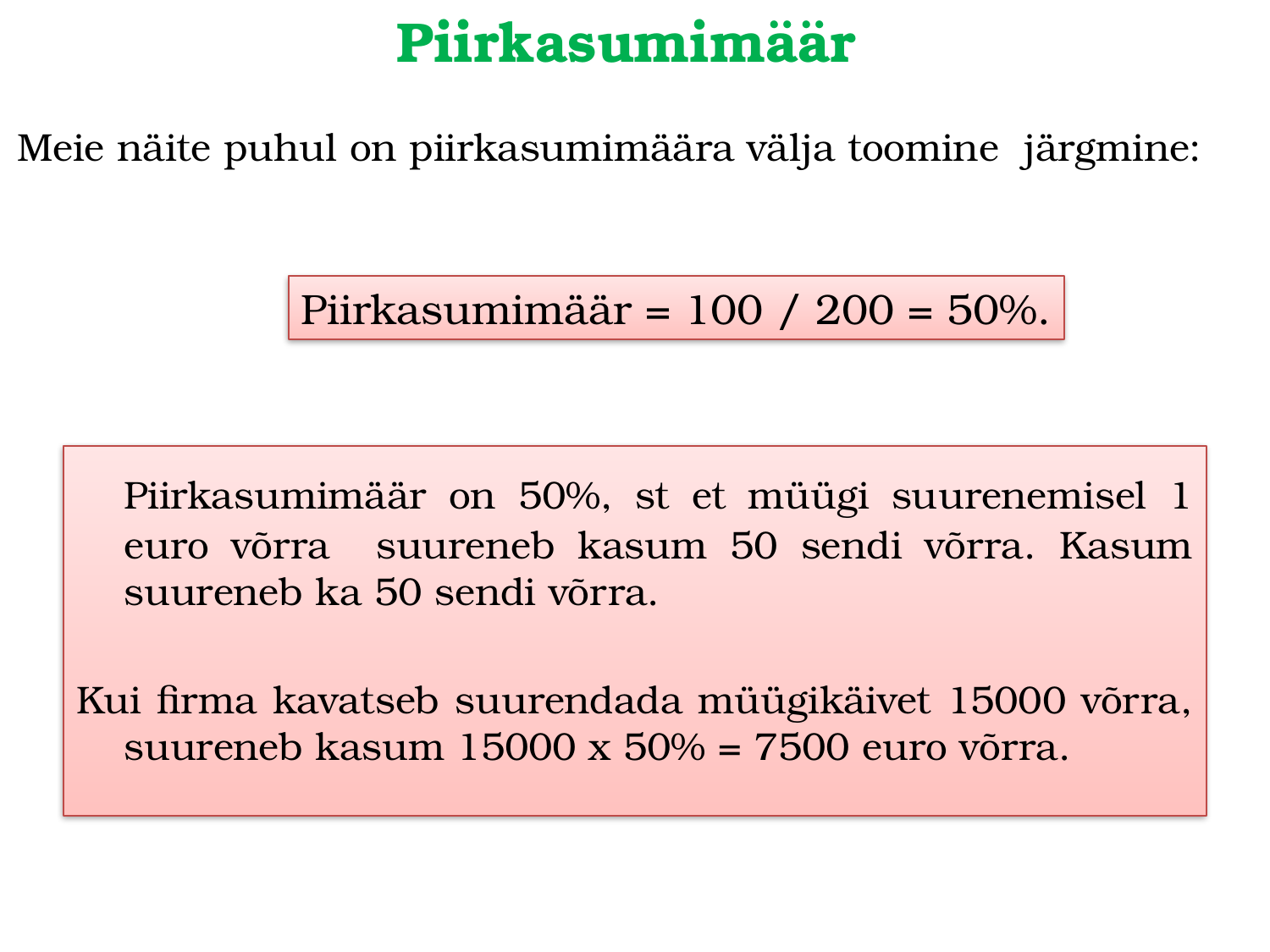

# Piirkasumimäär
Meie näite puhul on piirkasumimäära välja toomine  järgmine:
Piirkasumimäär = 100 / 200 = 50%.
	Piirkasumimäär on 50%, st et müügi suurenemisel 1 euro võrra  suureneb kasum 50 sendi võrra. Kasum suureneb ka 50 sendi võrra.

Kui firma kavatseb suurendada müügikäivet 15000 võrra, suureneb kasum 15000 x 50% = 7500 euro võrra.